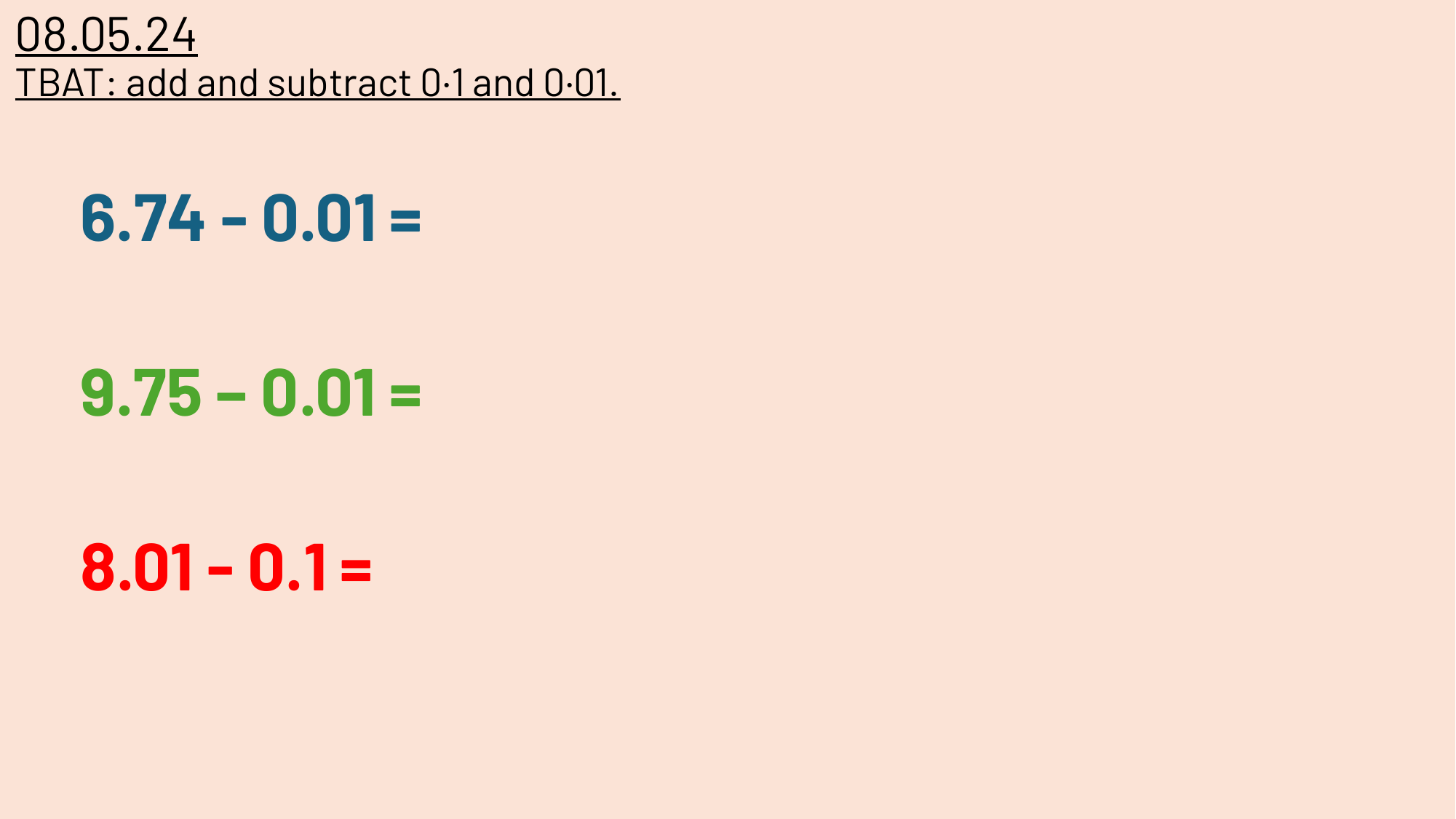

# 08.05.24 TBAT: add and subtract 0·1 and 0·01.

6.74 - 0.01 =

9.75 – 0.01 =

8.01 - 0.1 =